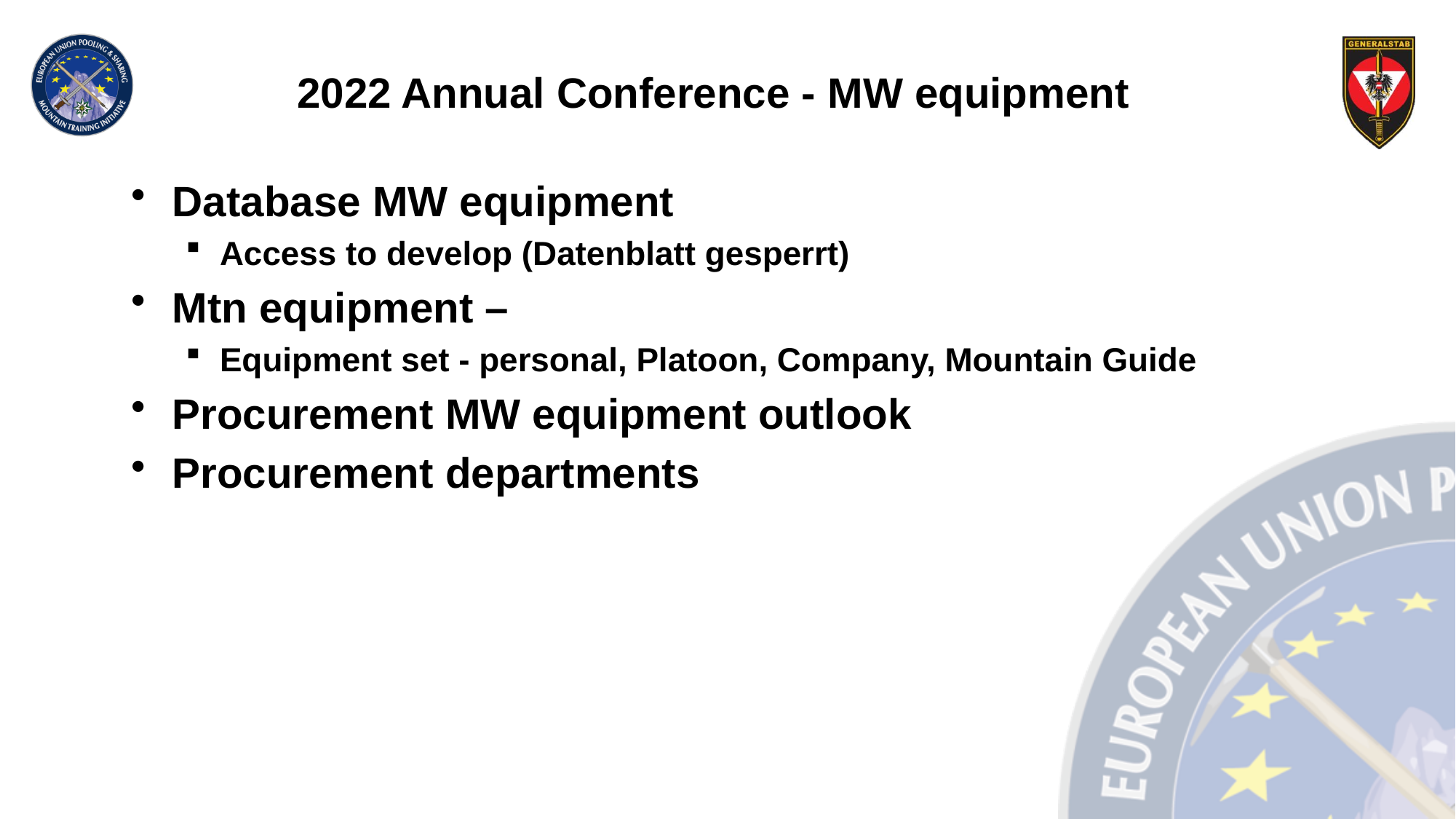

# 2022 Annual Conference - MW equipment
Database MW equipment
Access to develop (Datenblatt gesperrt)
Mtn equipment –
Equipment set - personal, Platoon, Company, Mountain Guide
Procurement MW equipment outlook
Procurement departments